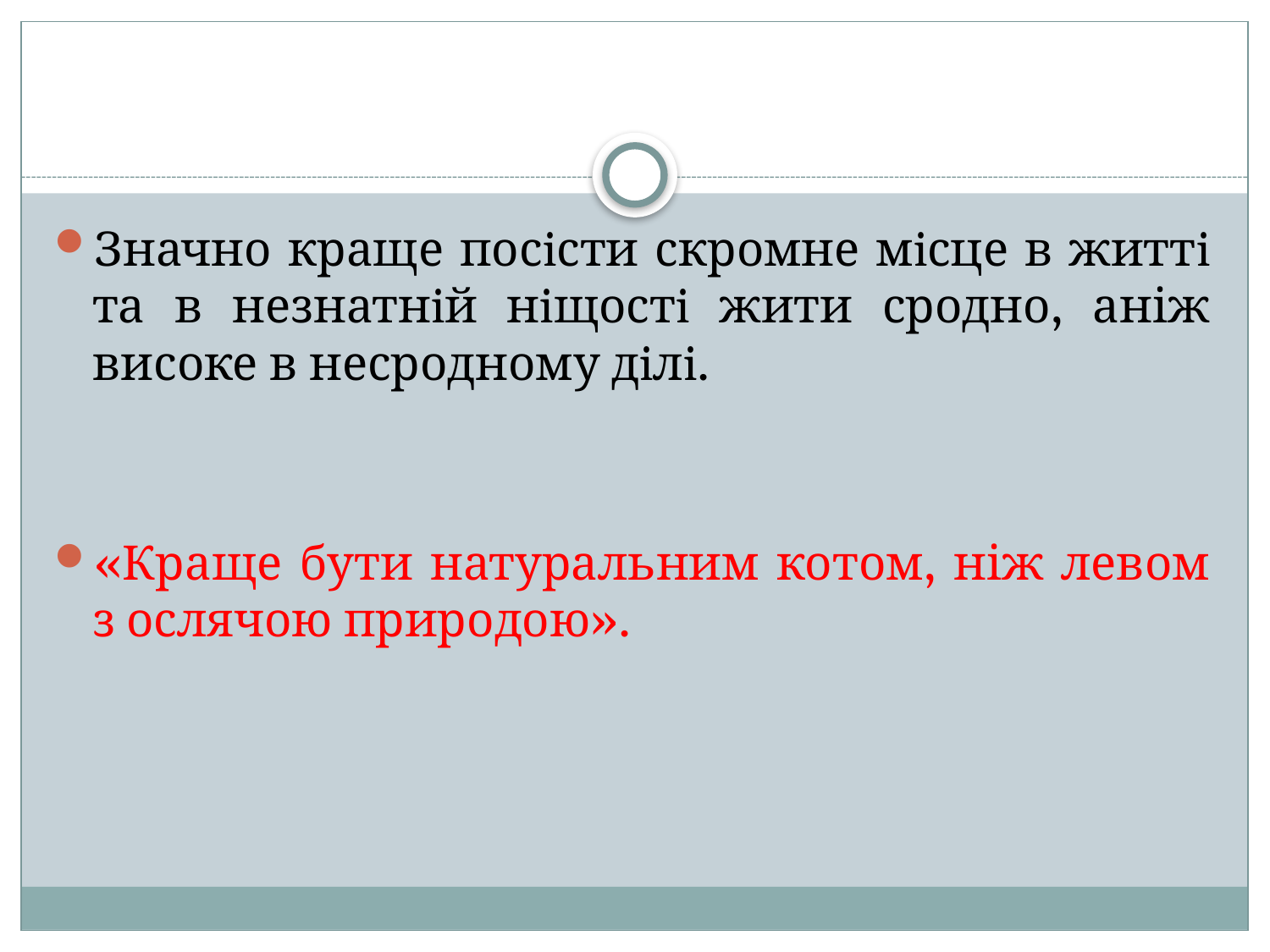

#
Значно краще посiсти скромне мiсце в життi та в незнатнiй нiщостi жити сродно, аніж високе в несродному дiлi.

«Краще бути натуральним котом, ніж левом з ослячою природою».